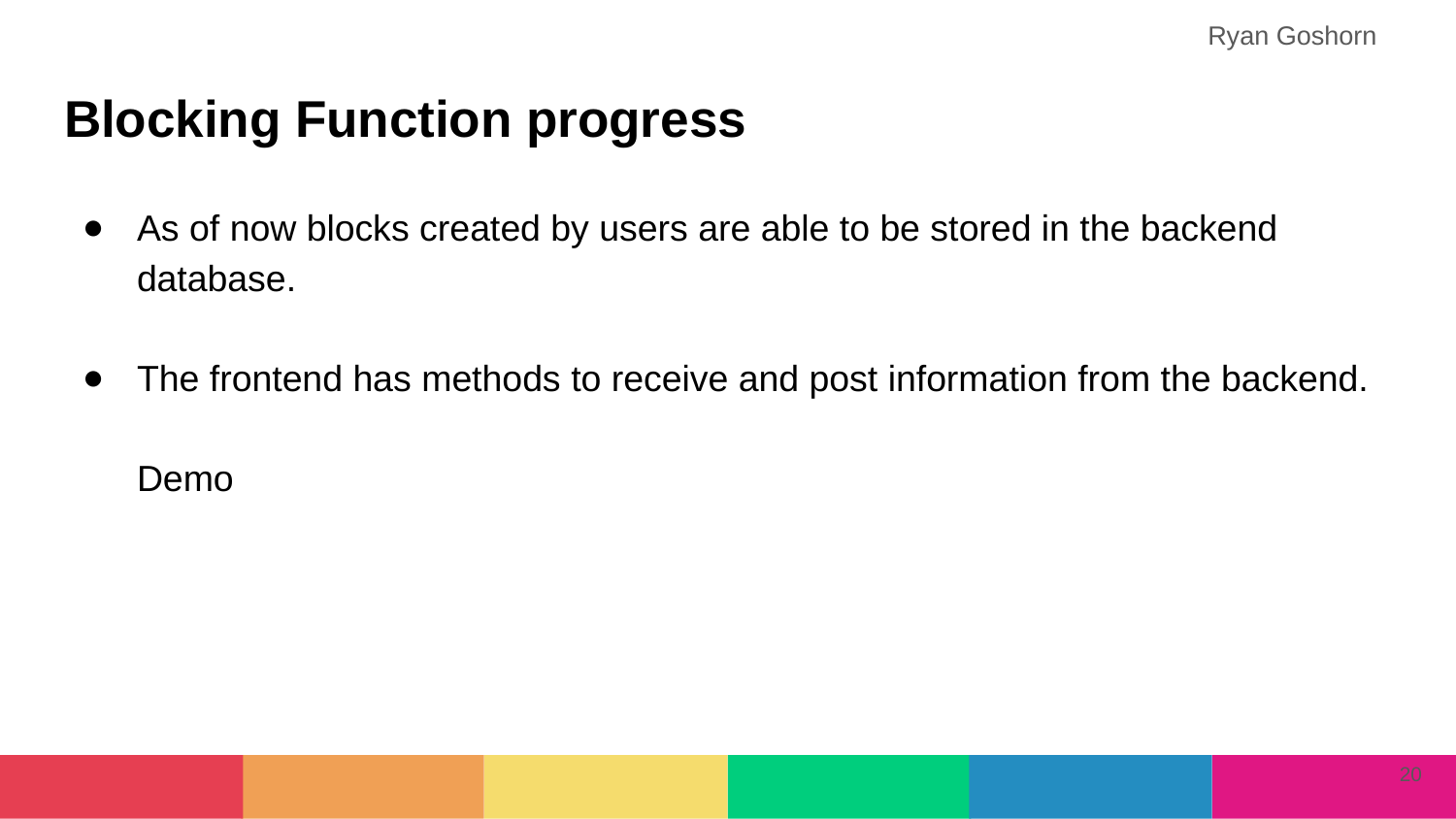

Ryan Goshorn
# Blocking Function progress
As of now blocks created by users are able to be stored in the backend database.

The frontend has methods to receive and post information from the backend.

Demo
20